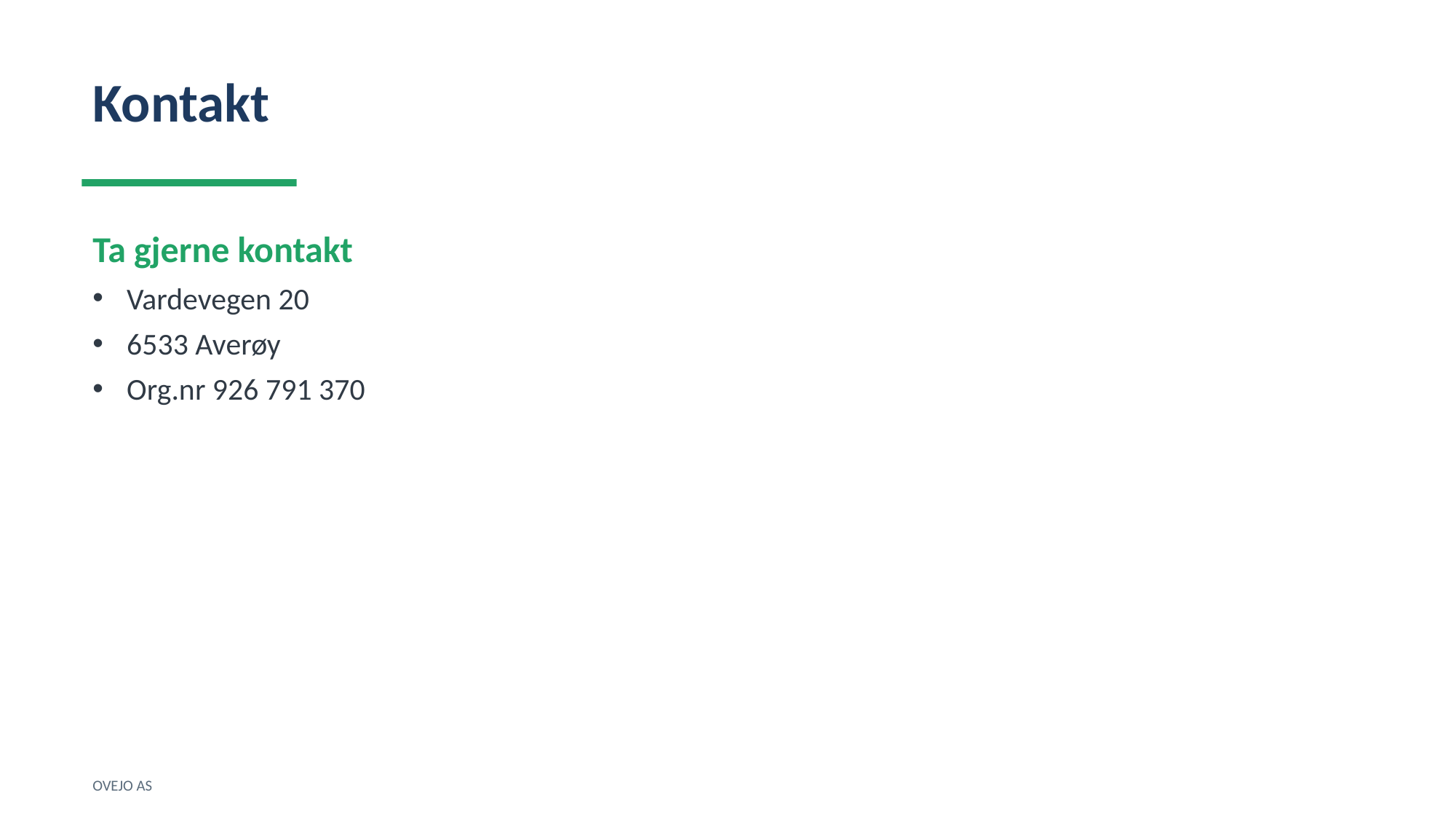

Kontakt

Ta gjerne kontakt
Vardevegen 20
6533 Averøy
Org.nr 926 791 370
OVEJO AS